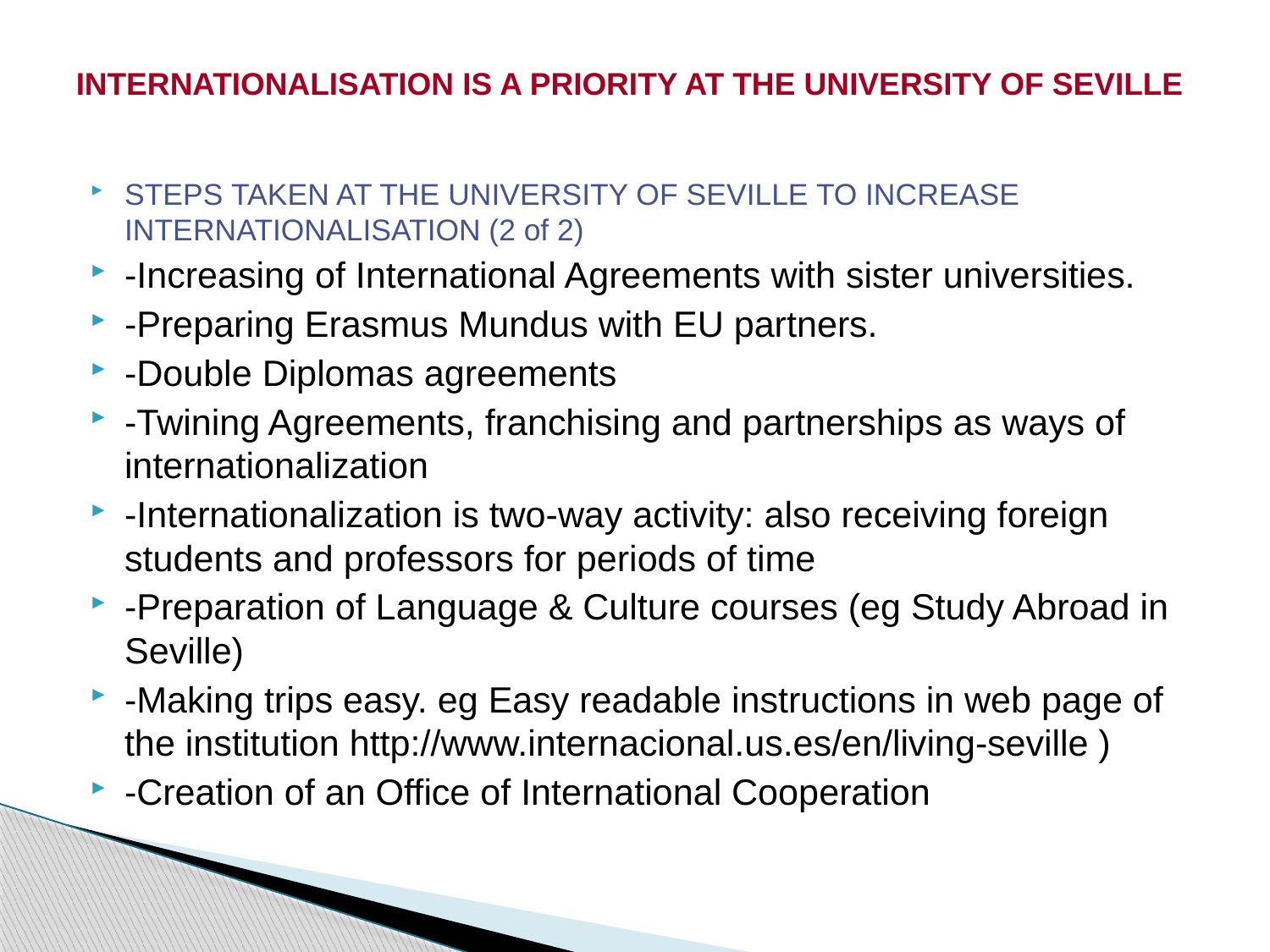

# INTERNATIONALISATION IS A PRIORITY AT THE UNIVERSITY OF SEVILLE
STEPS TAKEN AT THE UNIVERSITY OF SEVILLE TO INCREASE INTERNATIONALISATION (2 of 2)
-Increasing of International Agreements with sister universities.
-Preparing Erasmus Mundus with EU partners.
-Double Diplomas agreements
-Twining Agreements, franchising and partnerships as ways of internationalization
-Internationalization is two-way activity: also receiving foreign students and professors for periods of time
-Preparation of Language & Culture courses (eg Study Abroad in Seville)
-Making trips easy. eg Easy readable instructions in web page of the institution http://www.internacional.us.es/en/living-seville )
-Creation of an Office of International Cooperation